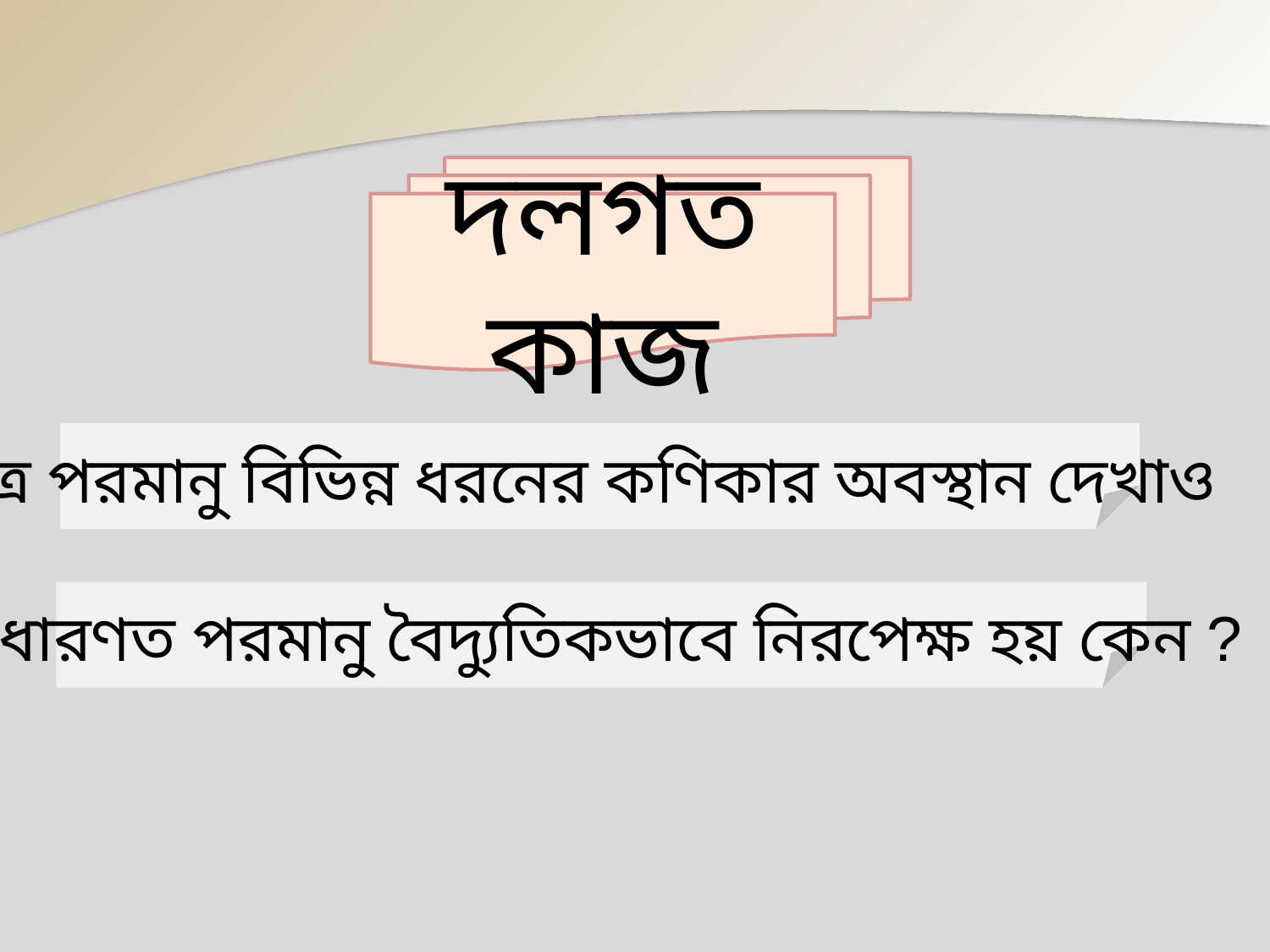

দলগত কাজ

চিত্রে পরমানু বিভিন্ন ধরনের কণিকার অবস্থান দেখাও

সাধারণত পরমানু বৈদ্যুতিকভাবে নিরপেক্ষ হয় কেন ?